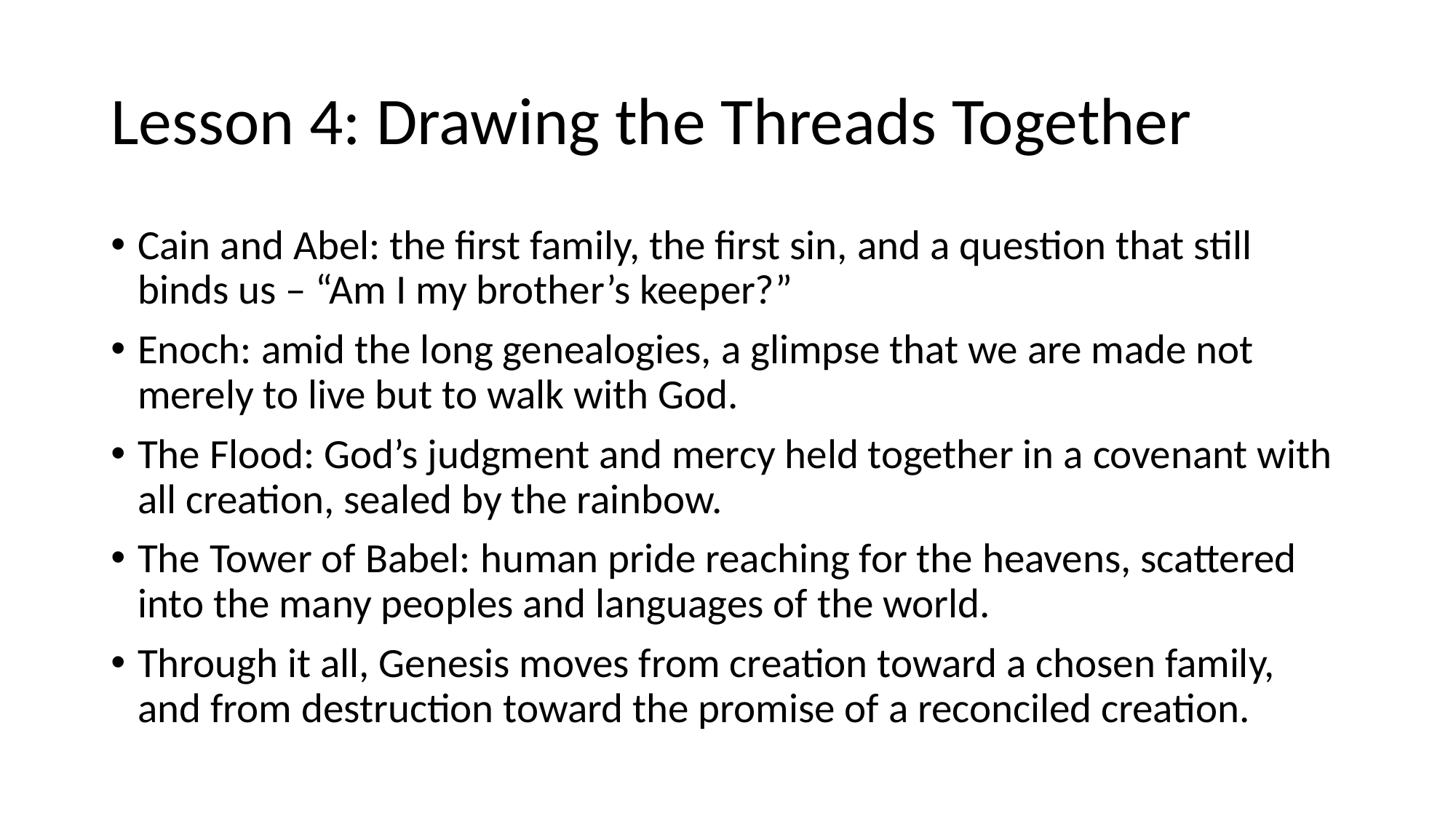

# Lesson 4: Drawing the Threads Together
Cain and Abel: the first family, the first sin, and a question that still binds us – “Am I my brother’s keeper?”
Enoch: amid the long genealogies, a glimpse that we are made not merely to live but to walk with God.
The Flood: God’s judgment and mercy held together in a covenant with all creation, sealed by the rainbow.
The Tower of Babel: human pride reaching for the heavens, scattered into the many peoples and languages of the world.
Through it all, Genesis moves from creation toward a chosen family, and from destruction toward the promise of a reconciled creation.